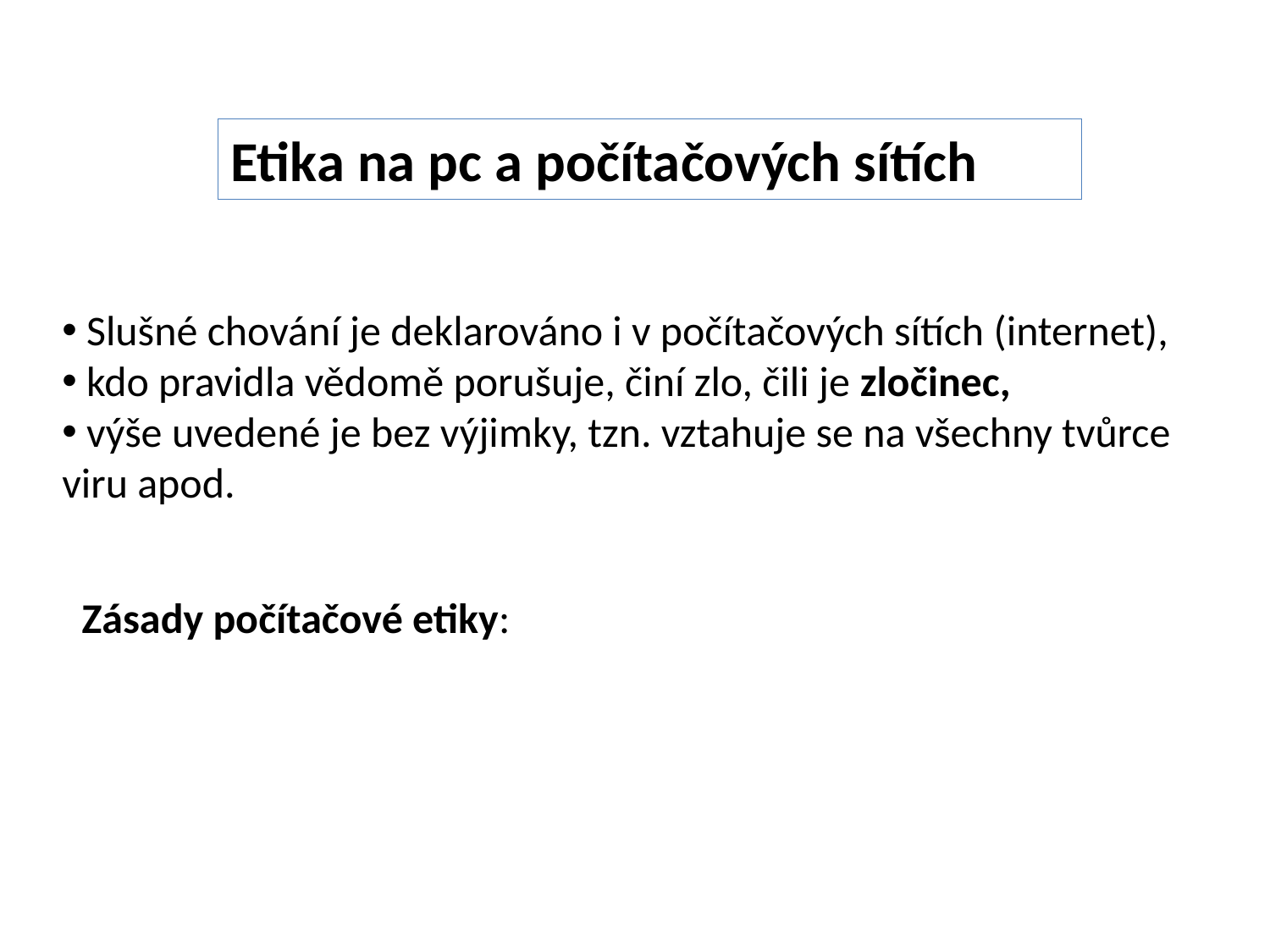

Etika na pc a počítačových sítích
 Slušné chování je deklarováno i v počítačových sítích (internet),
 kdo pravidla vědomě porušuje, činí zlo, čili je zločinec,
 výše uvedené je bez výjimky, tzn. vztahuje se na všechny tvůrce viru apod.

Zásady počítačové etiky: